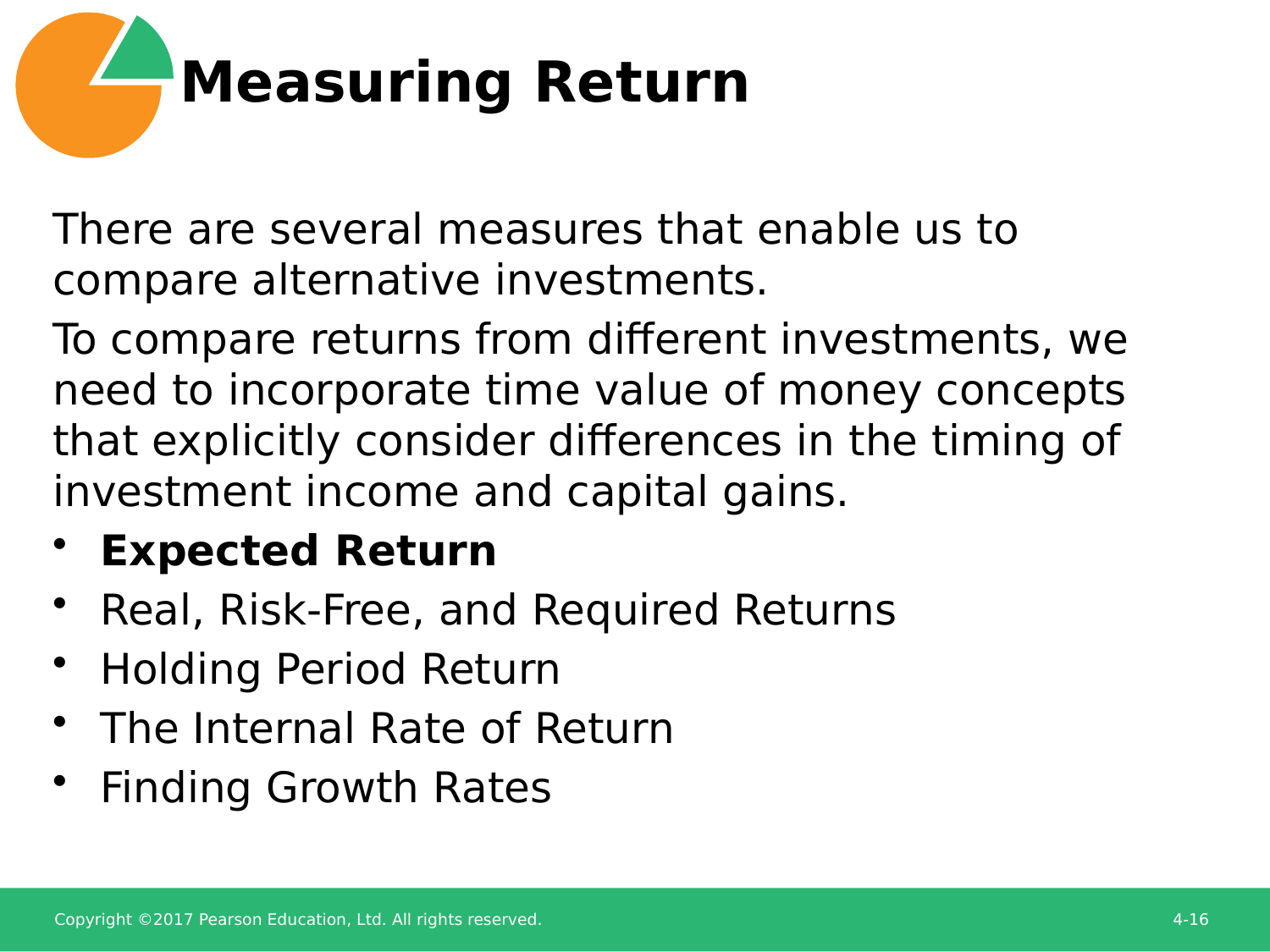

# Measuring Return
There are several measures that enable us to compare alternative investments.
To compare returns from different investments, we need to incorporate time value of money concepts that explicitly consider differences in the timing of investment income and capital gains.
Expected Return
Real, Risk-Free, and Required Returns
Holding Period Return
The Internal Rate of Return
Finding Growth Rates